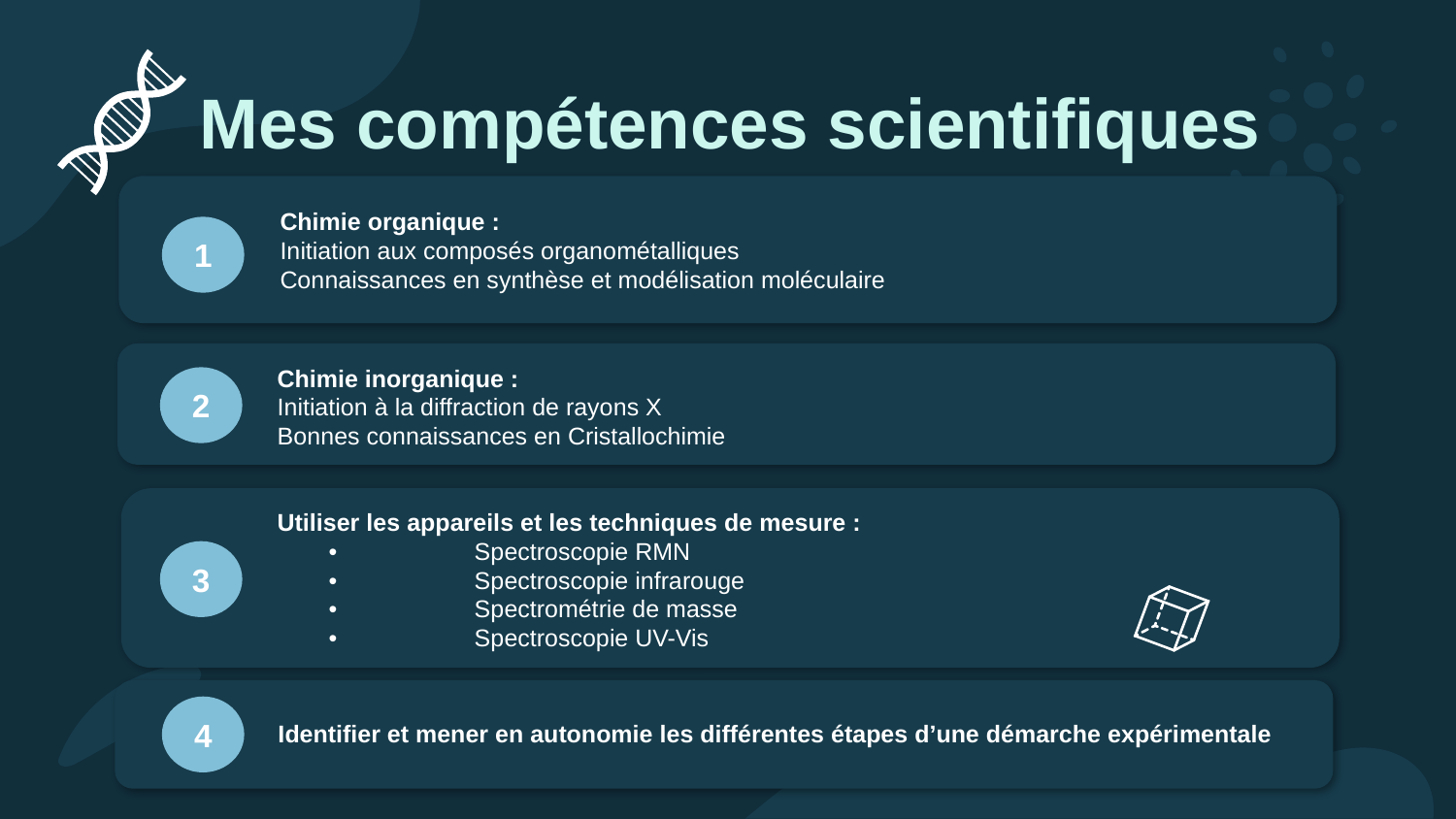

# Mes compétences scientifiques
Chimie organique :
Initiation aux composés organométalliques
Connaissances en synthèse et modélisation moléculaire

1

Chimie inorganique :
Initiation à la diffraction de rayons X
Bonnes connaissances en Cristallochimie

2

Utiliser les appareils et les techniques de mesure :
	•	Spectroscopie RMN
	•	Spectroscopie infrarouge
	•	Spectrométrie de masse
	•	Spectroscopie UV-Vis
3

Identifier et mener en autonomie les différentes étapes d’une démarche expérimentale
4